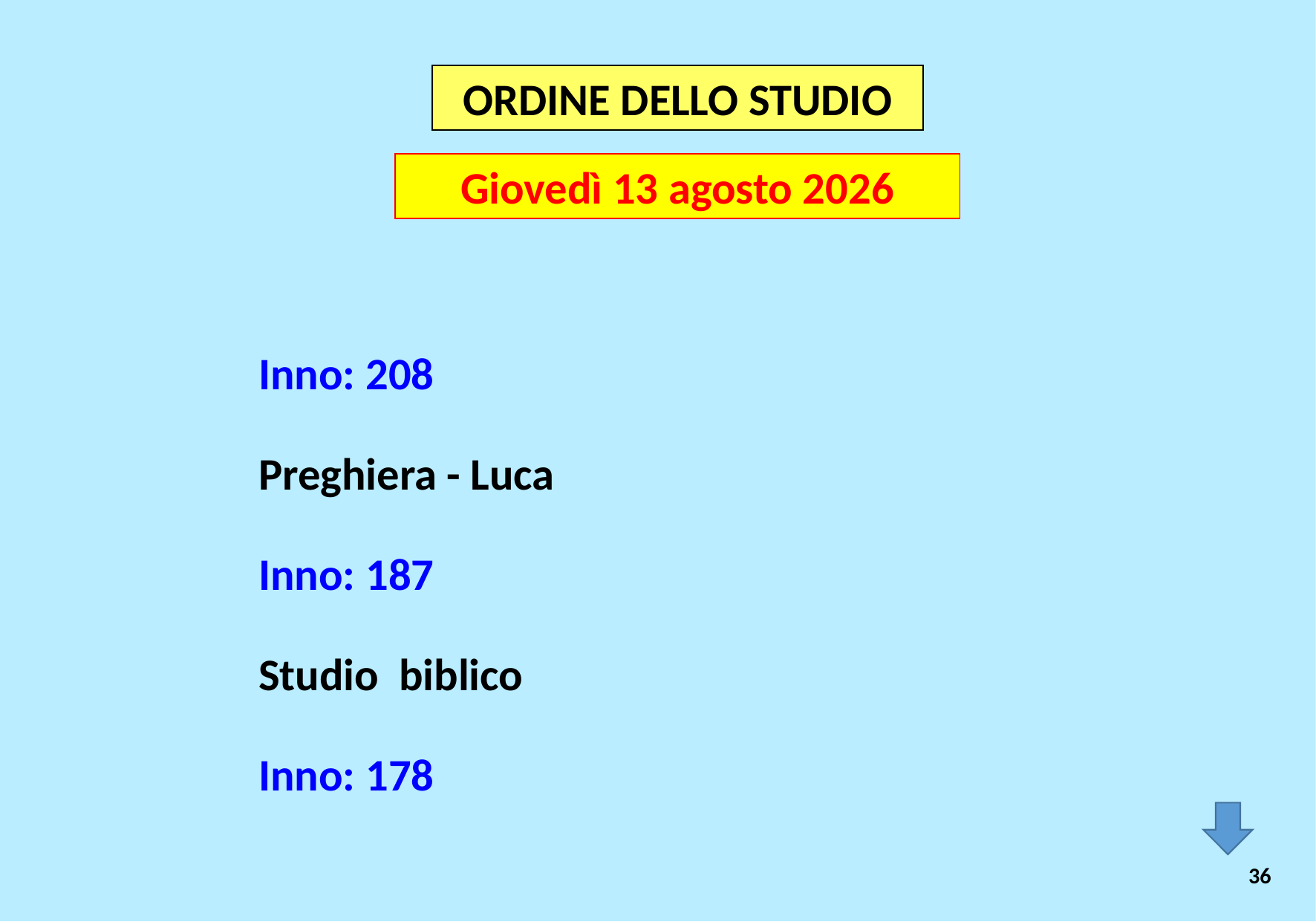

ORDINE DELLO STUDIO
Giovedì 13 agosto 2026
Inno: 208
Preghiera - Luca
Inno: 187
Studio  biblico
Inno: 178

36